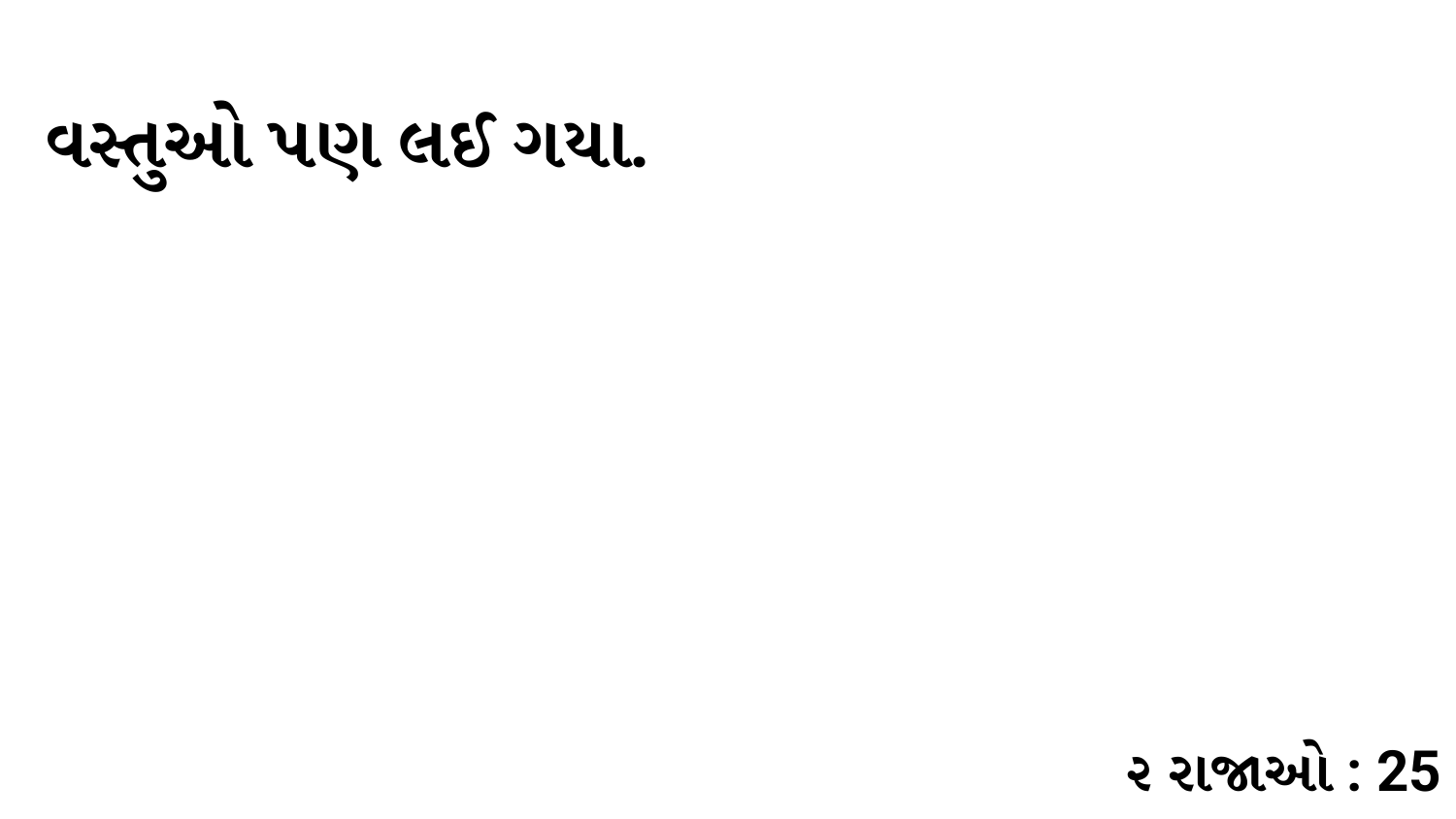

વસ્તુઓ પણ લઈ ગયા.
૨ રાજાઓ : 25